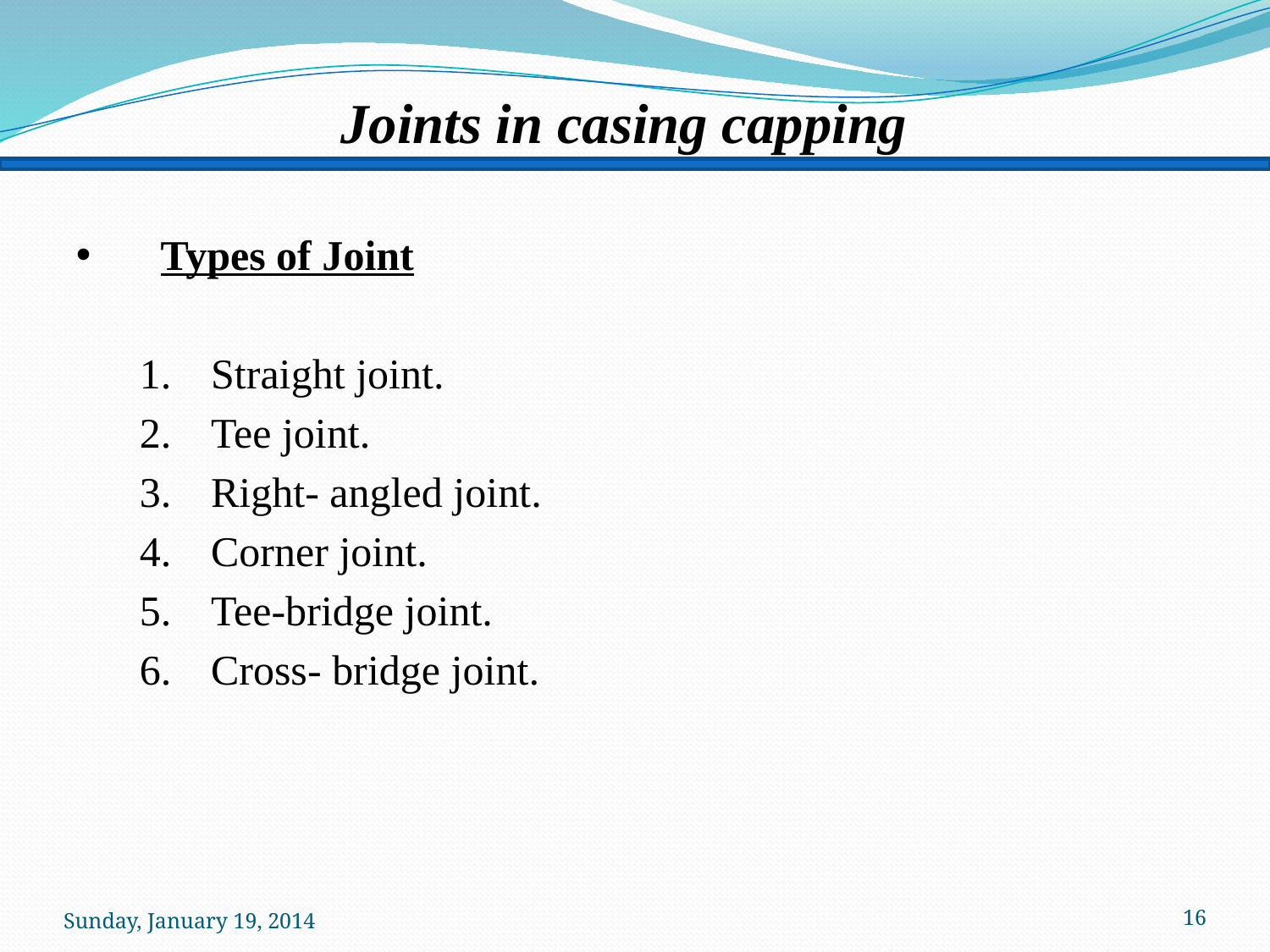

Joints in casing capping

Types of Joint

Straight joint.
Tee joint.
Right- angled joint.
Corner joint.
Tee-bridge joint.
Cross- bridge joint.
Sunday, January 19, 2014
16